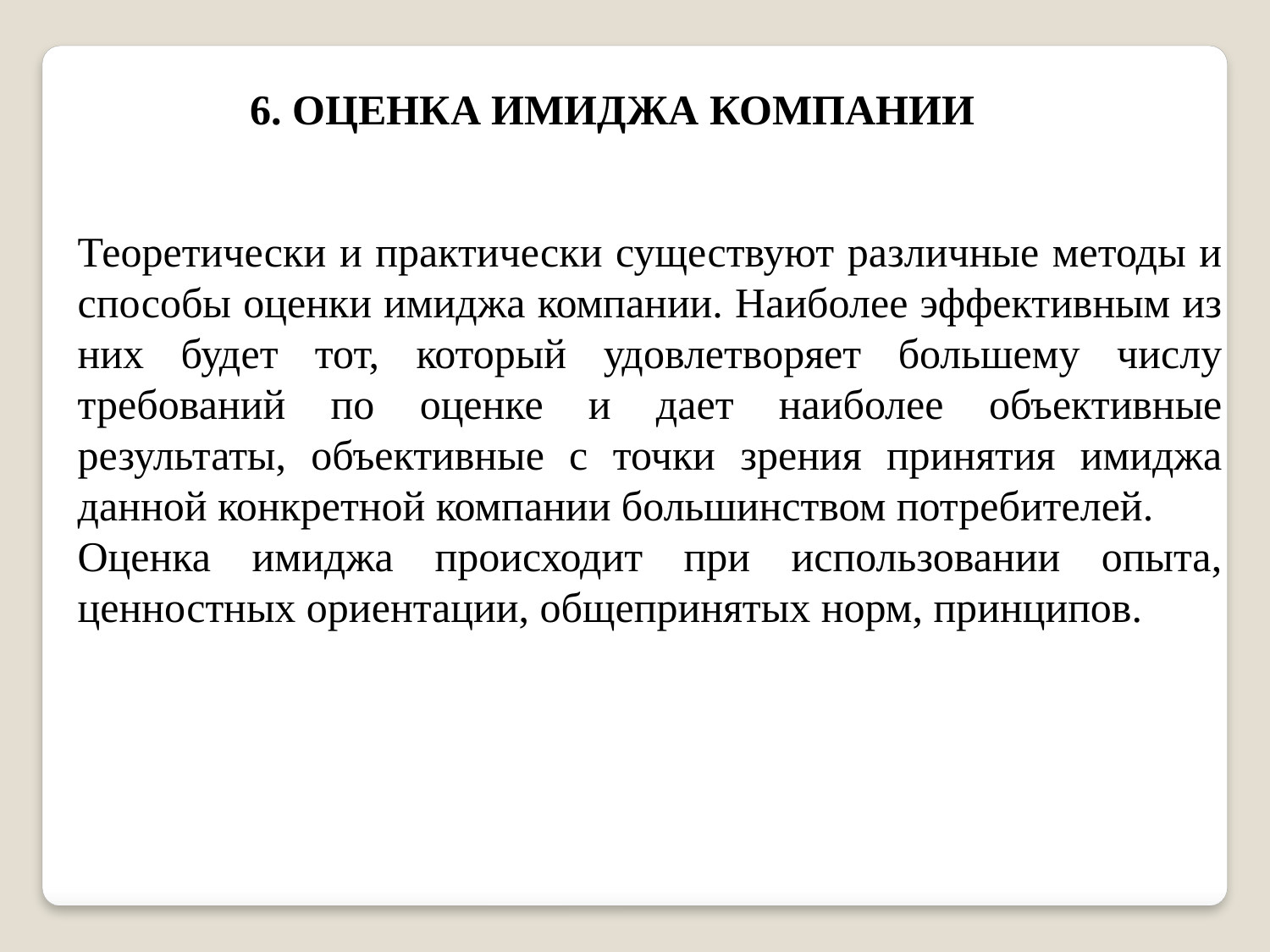

6. Оценка имиджа компании
Теоретически и практически существуют различные методы и способы оценки имиджа компании. Наиболее эффективным из них будет тот, который удовлетворяет большему числу требований по оценке и дает наиболее объективные результаты, объективные с точки зрения принятия имиджа данной конкретной компании большинством потребителей.
Оценка имиджа происходит при использовании опыта, ценностных ориентации, общепринятых норм, принципов.